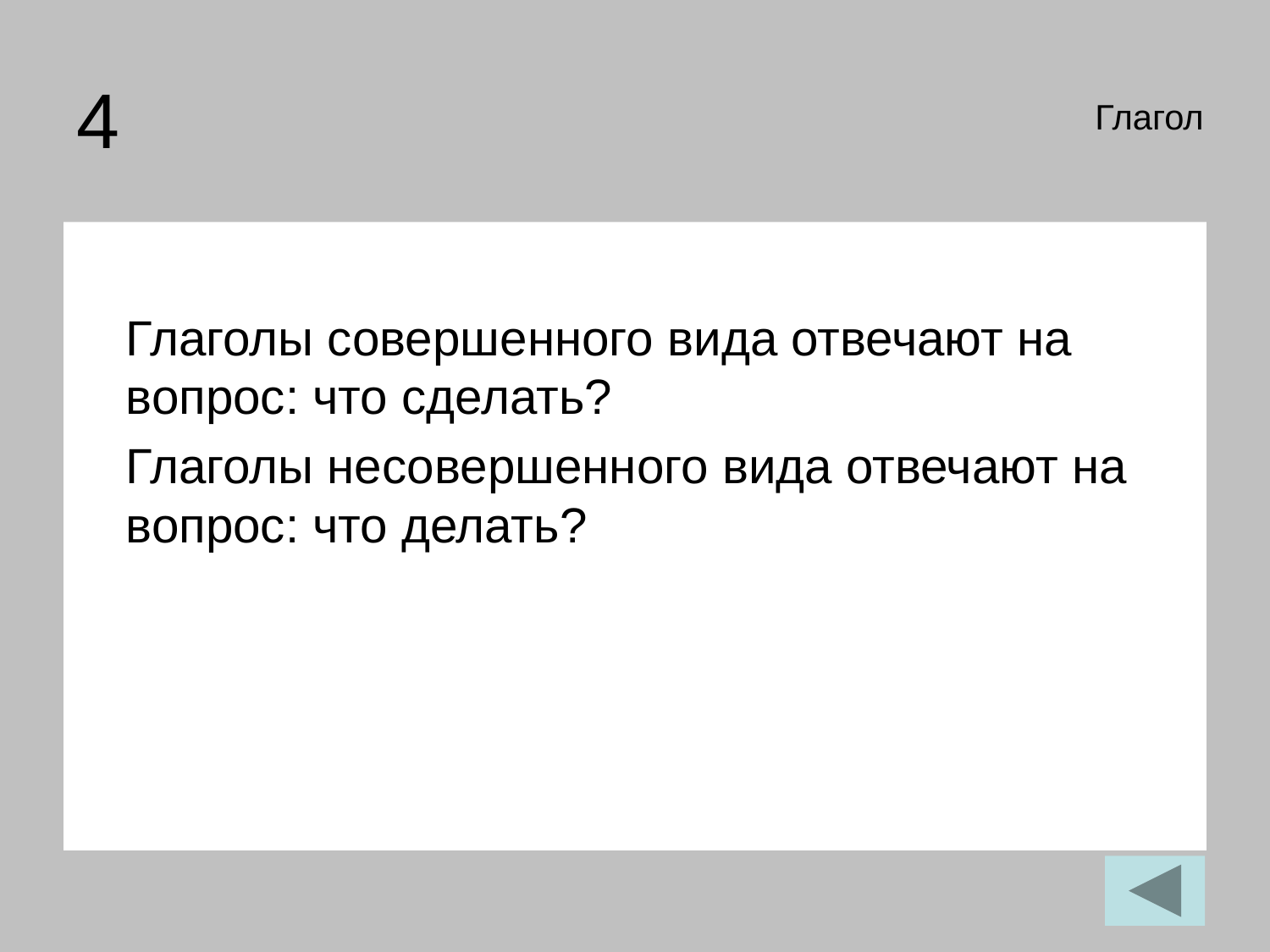

Глаголы совершенного вида отвечают на вопрос: что сделать?
Глаголы несовершенного вида отвечают на вопрос: что делать?
Глагол
4